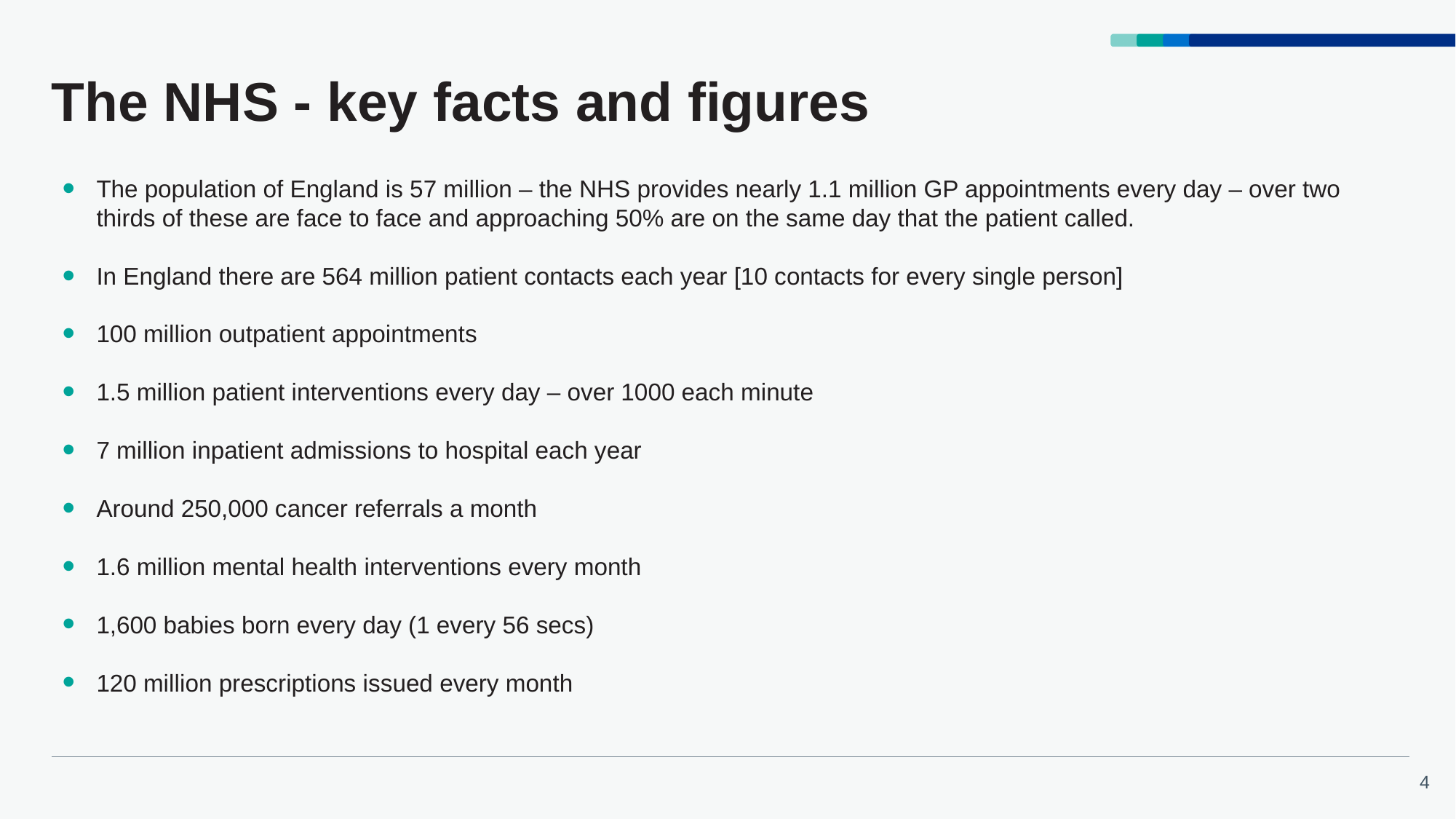

# The NHS - key facts and figures
The population of England is 57 million – the NHS provides nearly 1.1 million GP appointments every day – over two thirds of these are face to face and approaching 50% are on the same day that the patient called.

In England there are 564 million patient contacts each year [10 contacts for every single person]

100 million outpatient appointments

1.5 million patient interventions every day – over 1000 each minute

7 million inpatient admissions to hospital each year

Around 250,000 cancer referrals a month

1.6 million mental health interventions every month

1,600 babies born every day (1 every 56 secs)

120 million prescriptions issued every month